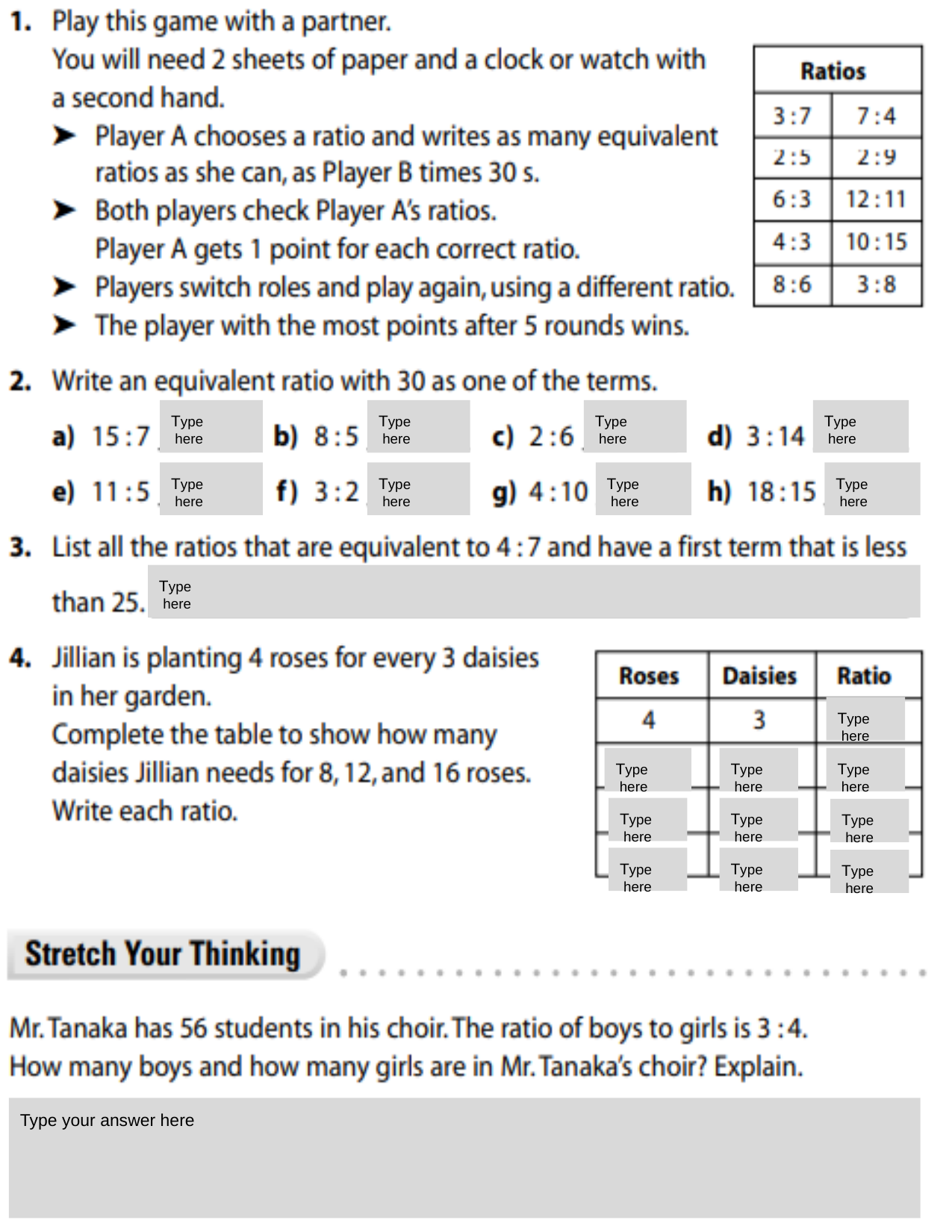

Type
 here
Type
 here
Type
 here
Type
 here
Type
 here
Type
 here
Type
 here
Type
 here
Type
 here
Type
 here
Type
 here
Type
 here
Type
 here
Type
 here
Type
 here
Type
 here
Type
 here
Type
 here
Type
 here
Type your answer here